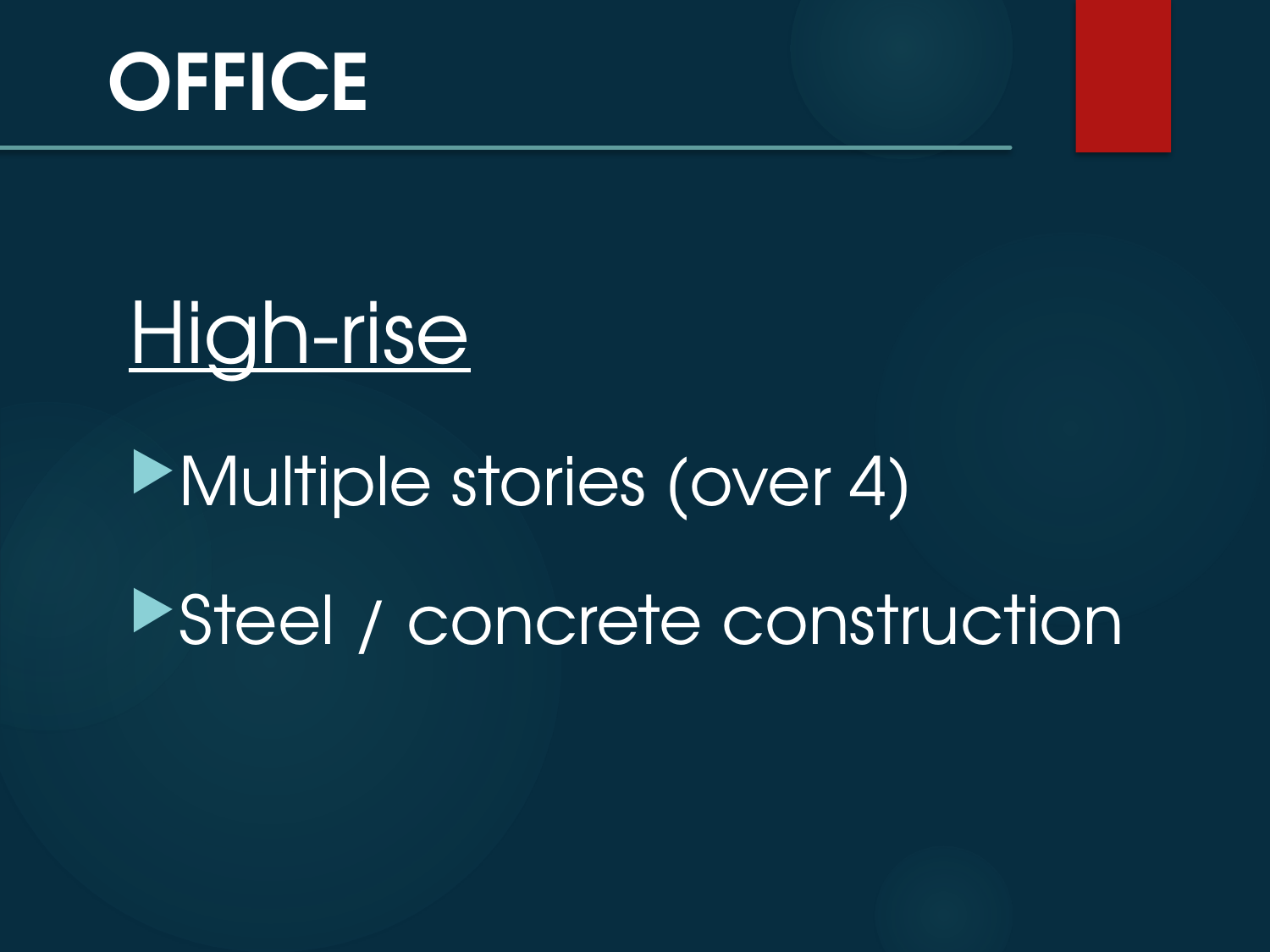

OFFICE
High-rise
Multiple stories (over 4)
Steel / concrete construction